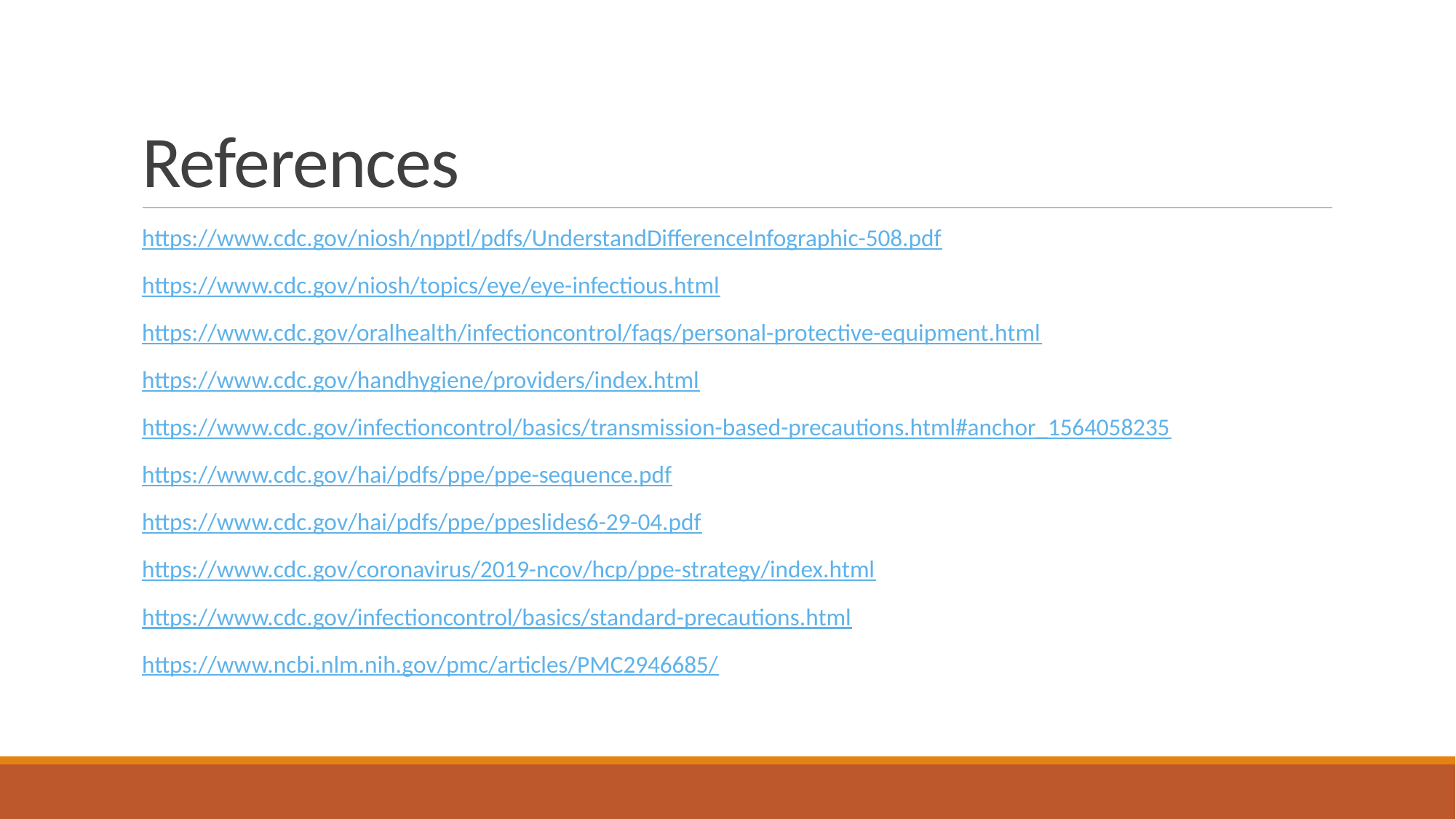

# References
https://www.cdc.gov/niosh/npptl/pdfs/UnderstandDifferenceInfographic-508.pdf
https://www.cdc.gov/niosh/topics/eye/eye-infectious.html
https://www.cdc.gov/oralhealth/infectioncontrol/faqs/personal-protective-equipment.html
https://www.cdc.gov/handhygiene/providers/index.html
https://www.cdc.gov/infectioncontrol/basics/transmission-based-precautions.html#anchor_1564058235
https://www.cdc.gov/hai/pdfs/ppe/ppe-sequence.pdf
https://www.cdc.gov/hai/pdfs/ppe/ppeslides6-29-04.pdf
https://www.cdc.gov/coronavirus/2019-ncov/hcp/ppe-strategy/index.html
https://www.cdc.gov/infectioncontrol/basics/standard-precautions.html
https://www.ncbi.nlm.nih.gov/pmc/articles/PMC2946685/